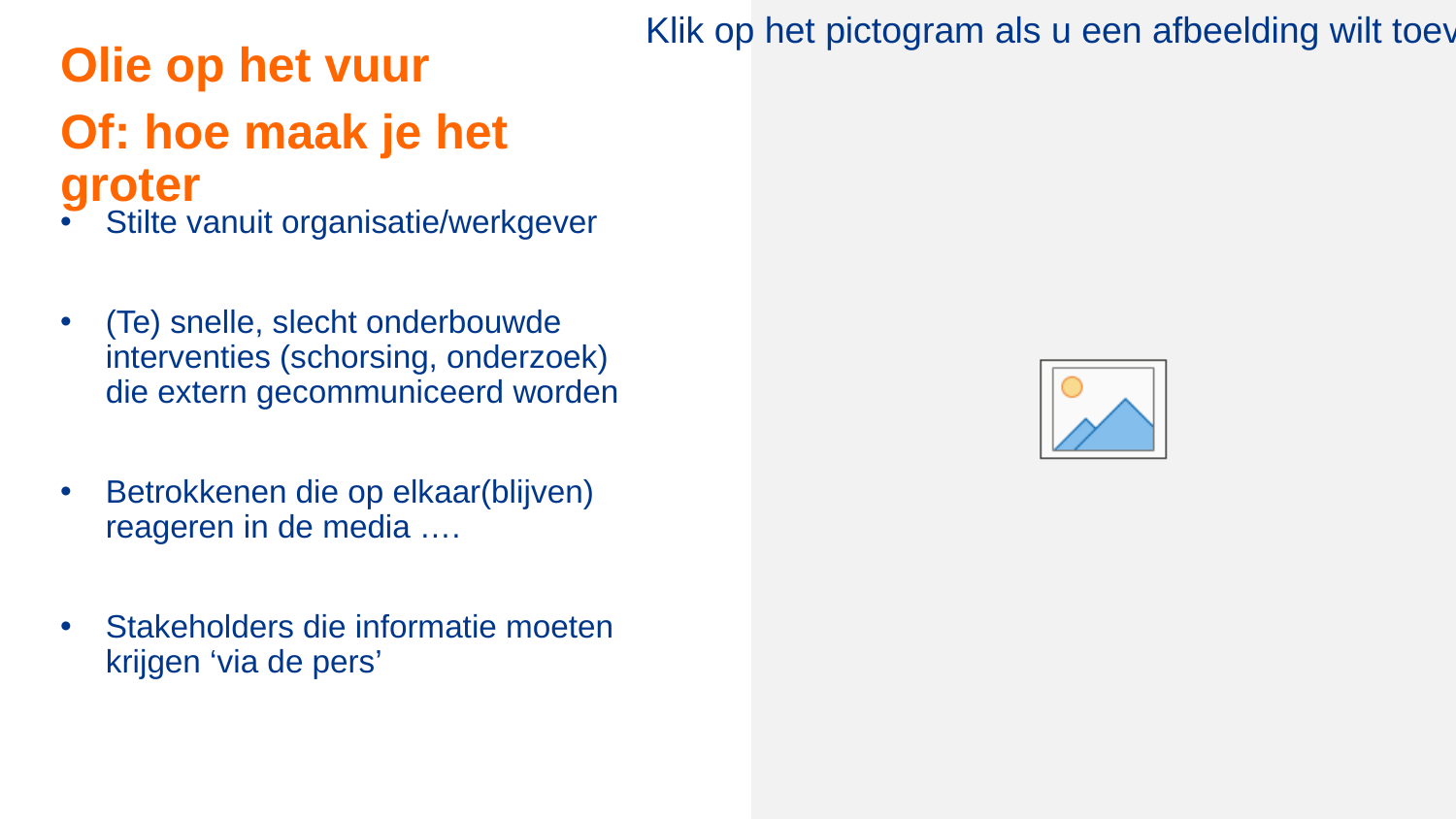

Olie op het vuur
Of: hoe maak je het groter

Stilte vanuit organisatie/werkgever

(Te) snelle, slecht onderbouwde interventies (schorsing, onderzoek) die extern gecommuniceerd worden

Betrokkenen die op elkaar(blijven) reageren in de media ….

Stakeholders die informatie moeten krijgen ‘via de pers’